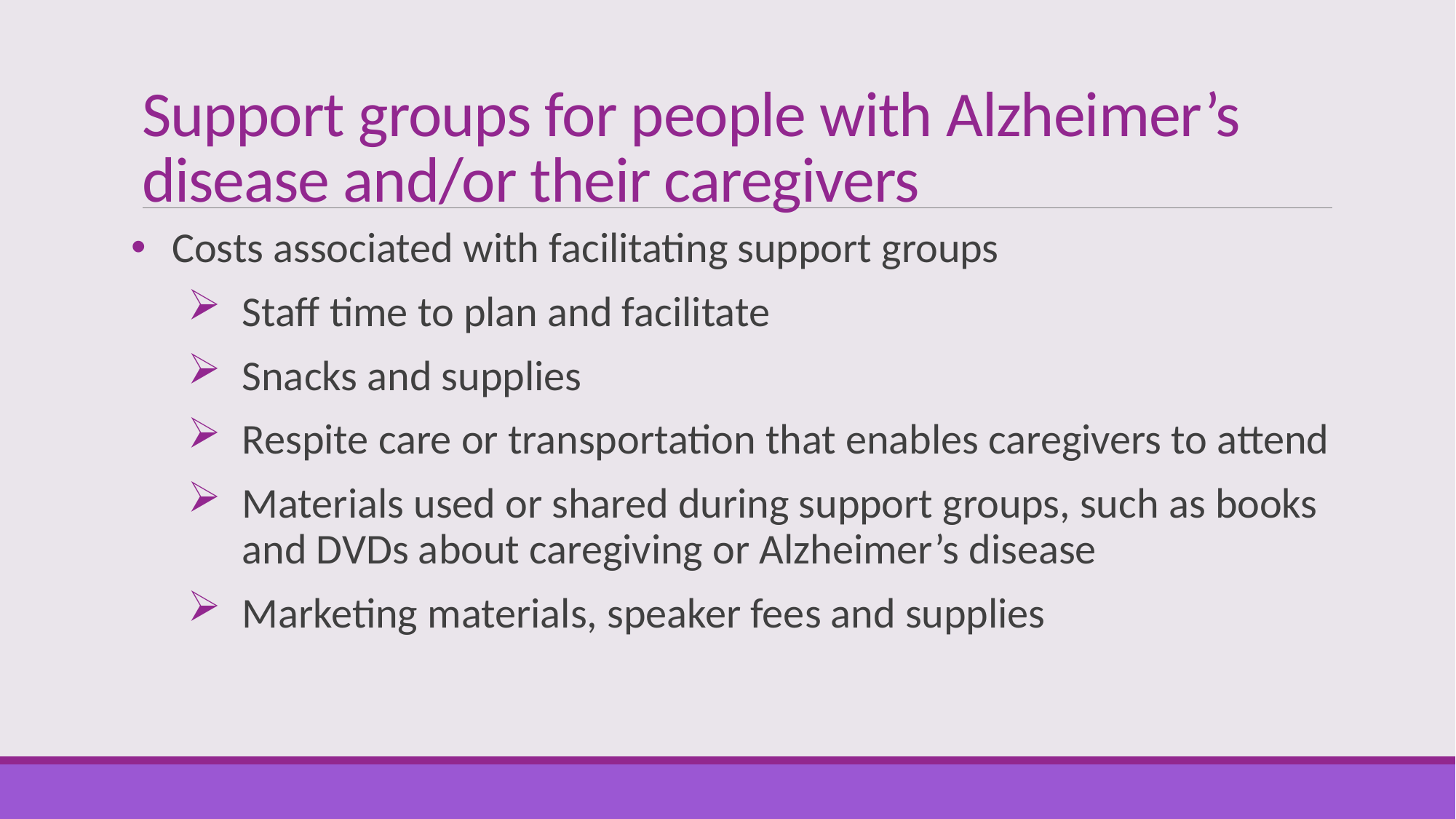

# Support groups for people with Alzheimer’s disease and/or their caregivers
Costs associated with facilitating support groups
Staff time to plan and facilitate
Snacks and supplies
Respite care or transportation that enables caregivers to attend
Materials used or shared during support groups, such as books and DVDs about caregiving or Alzheimer’s disease
Marketing materials, speaker fees and supplies